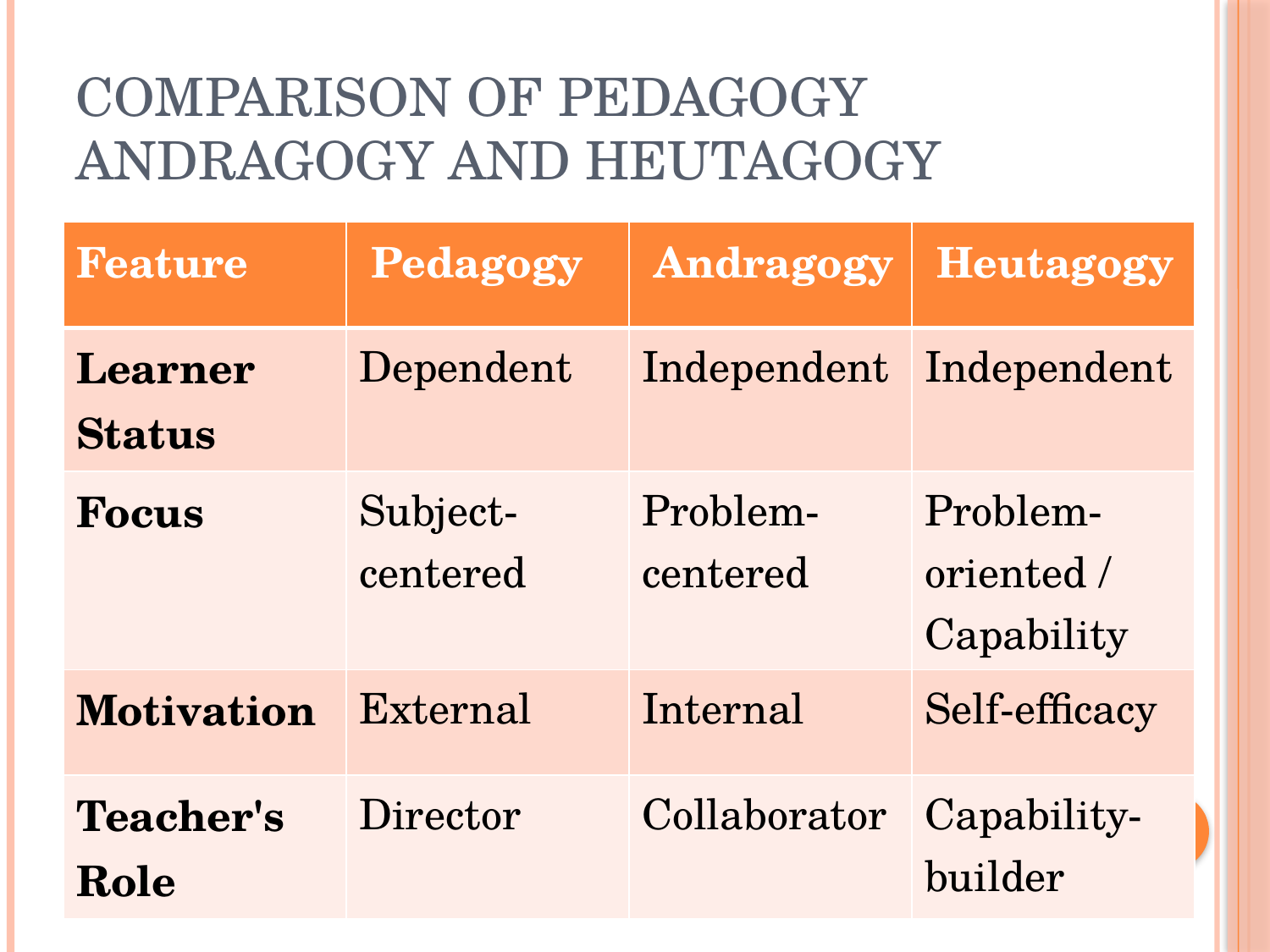

# Comparison of Pedagogy Andragogy and heutagogy
| Feature | Pedagogy | Andragogy | Heutagogy |
| --- | --- | --- | --- |
| Learner Status | Dependent | Independent | Independent |
| Focus | Subject-centered | Problem-centered | Problem-oriented / Capability |
| Motivation | External | Internal | Self-efficacy |
| Teacher's Role | Director | Collaborator | Capability-builder |